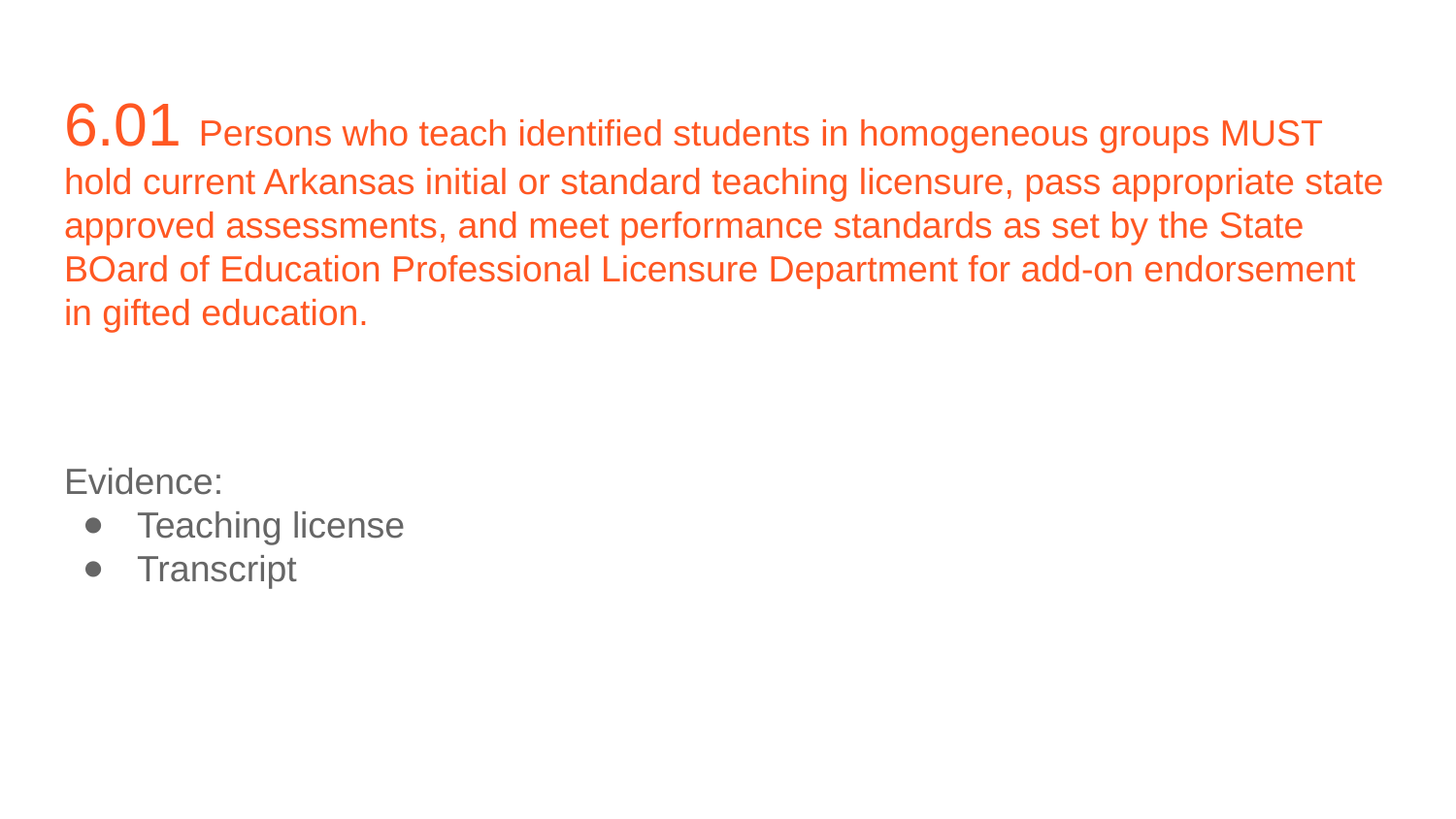

# 6.01 Persons who teach identified students in homogeneous groups MUST hold current Arkansas initial or standard teaching licensure, pass appropriate state approved assessments, and meet performance standards as set by the State BOard of Education Professional Licensure Department for add-on endorsement in gifted education.

Evidence:
Teaching license
Transcript